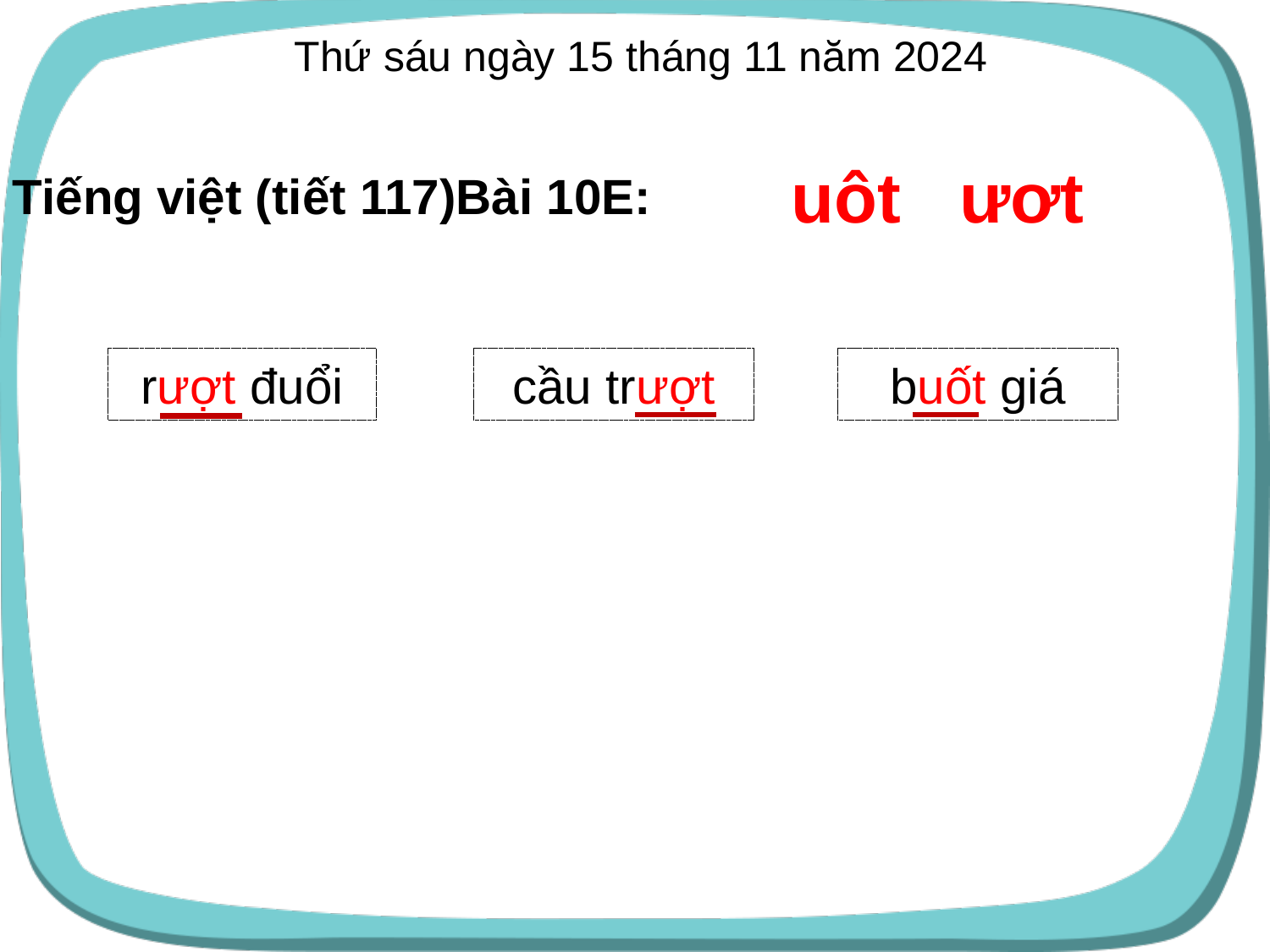

Thứ sáu ngày 15 tháng 11 năm 2024
            uôt   ươt
Tiếng việt (tiết 117)Bài 10E:
rượt đuổi
cầu trượt
buốt giá